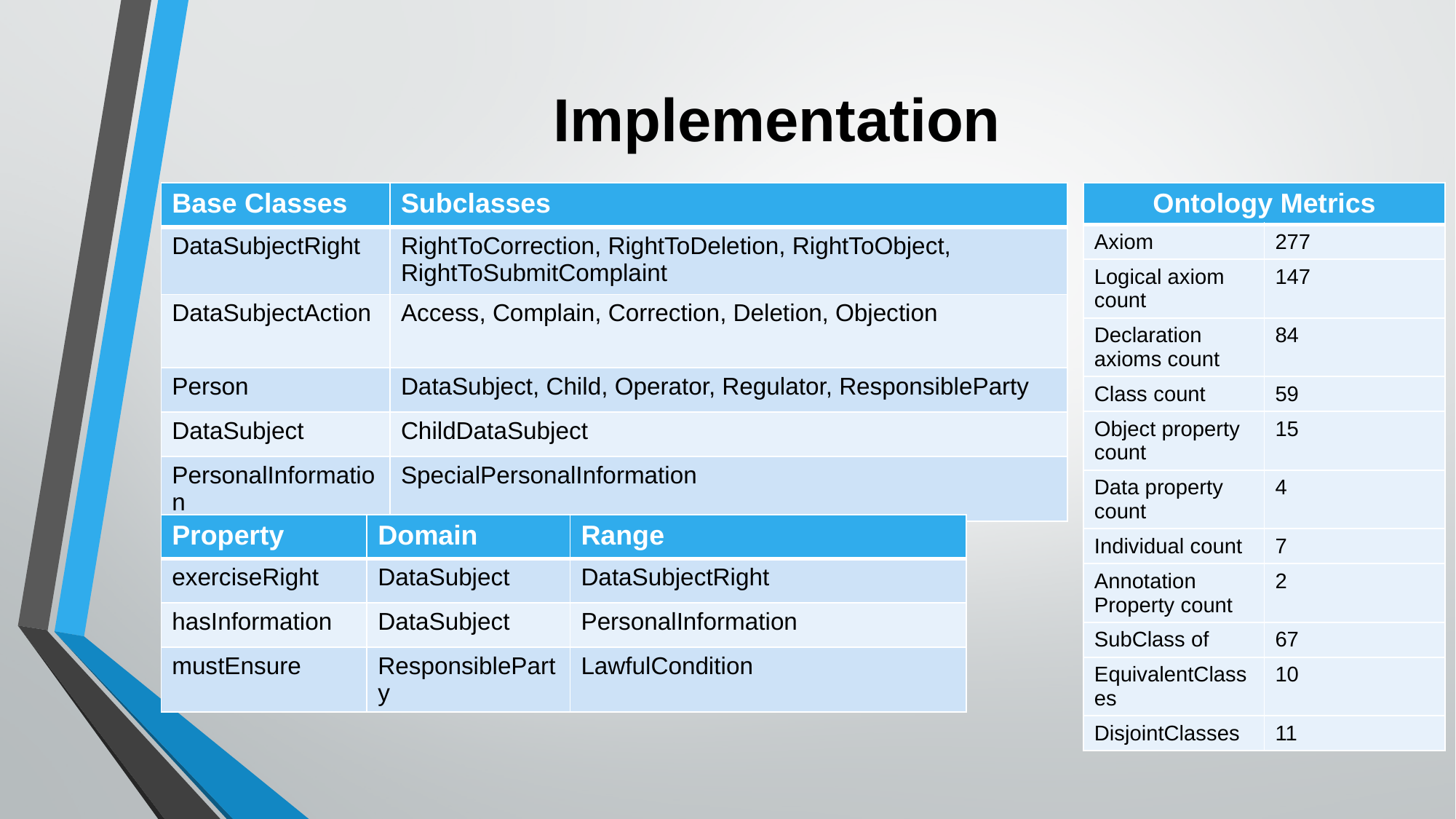

# Implementation
| Base Classes | Subclasses |
| --- | --- |
| DataSubjectRight | RightToCorrection, RightToDeletion, RightToObject, RightToSubmitComplaint |
| DataSubjectAction | Access, Complain, Correction, Deletion, Objection |
| Person | DataSubject, Child, Operator, Regulator, ResponsibleParty |
| DataSubject | ChildDataSubject |
| PersonalInformation | SpecialPersonalInformation |
| Ontology Metrics |  |
| --- | --- |
| Axiom | 277 |
| Logical axiom count | 147 |
| Declaration axioms count | 84 |
| Class count | 59 |
| Object property count | 15 |
| Data property count | 4 |
| Individual count | 7 |
| Annotation Property count | 2 |
| SubClass of | 67 |
| EquivalentClasses | 10 |
| DisjointClasses | 11 |

| Property | Domain | Range |
| --- | --- | --- |
| exerciseRight | DataSubject | DataSubjectRight |
| hasInformation | DataSubject | PersonalInformation |
| mustEnsure | ResponsibleParty | LawfulCondition |